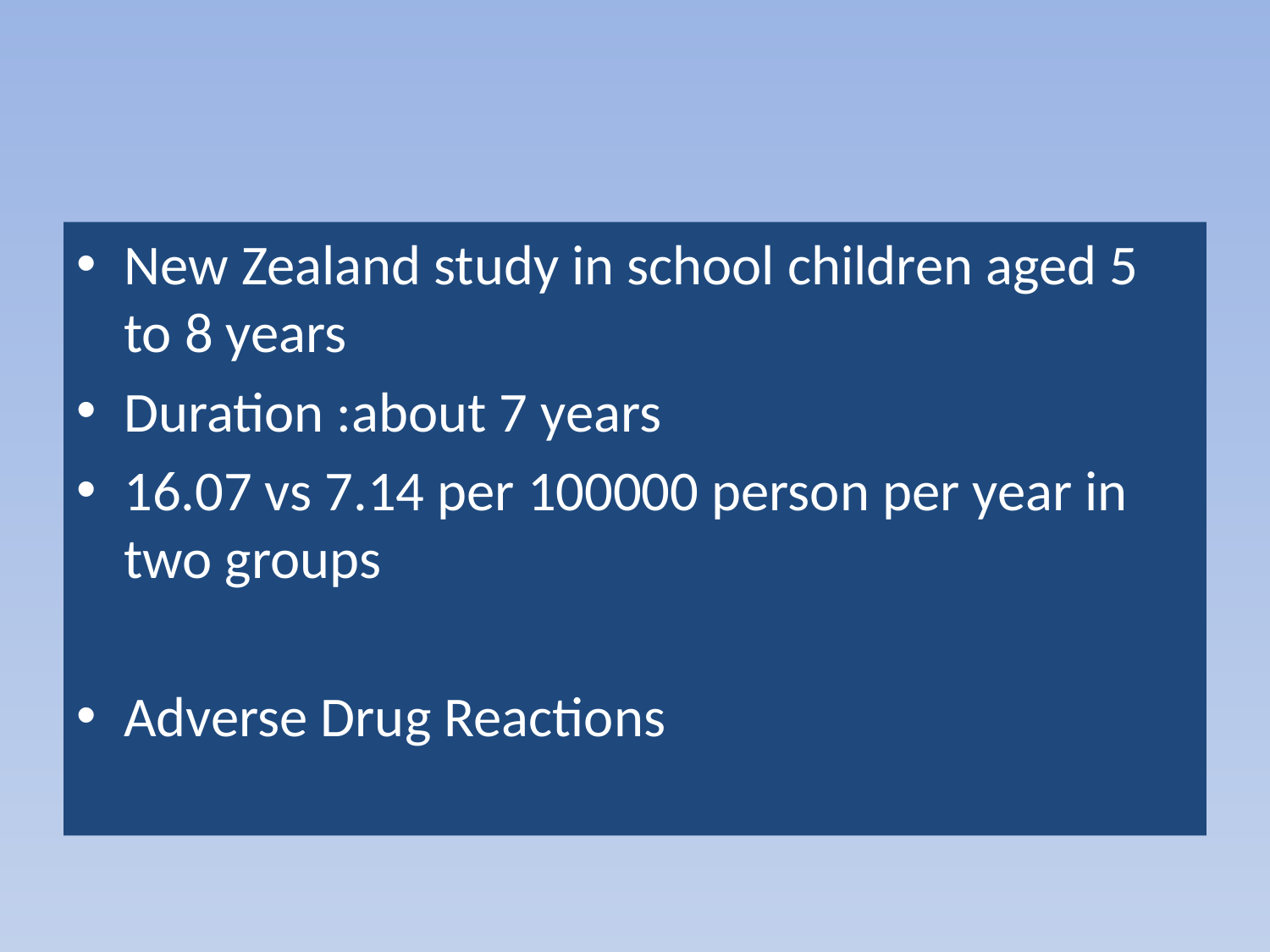

New Zealand study in school children aged 5 to 8 years
Duration :about 7 years
16.07 vs 7.14 per 100000 person per year in two groups

Adverse Drug Reactions